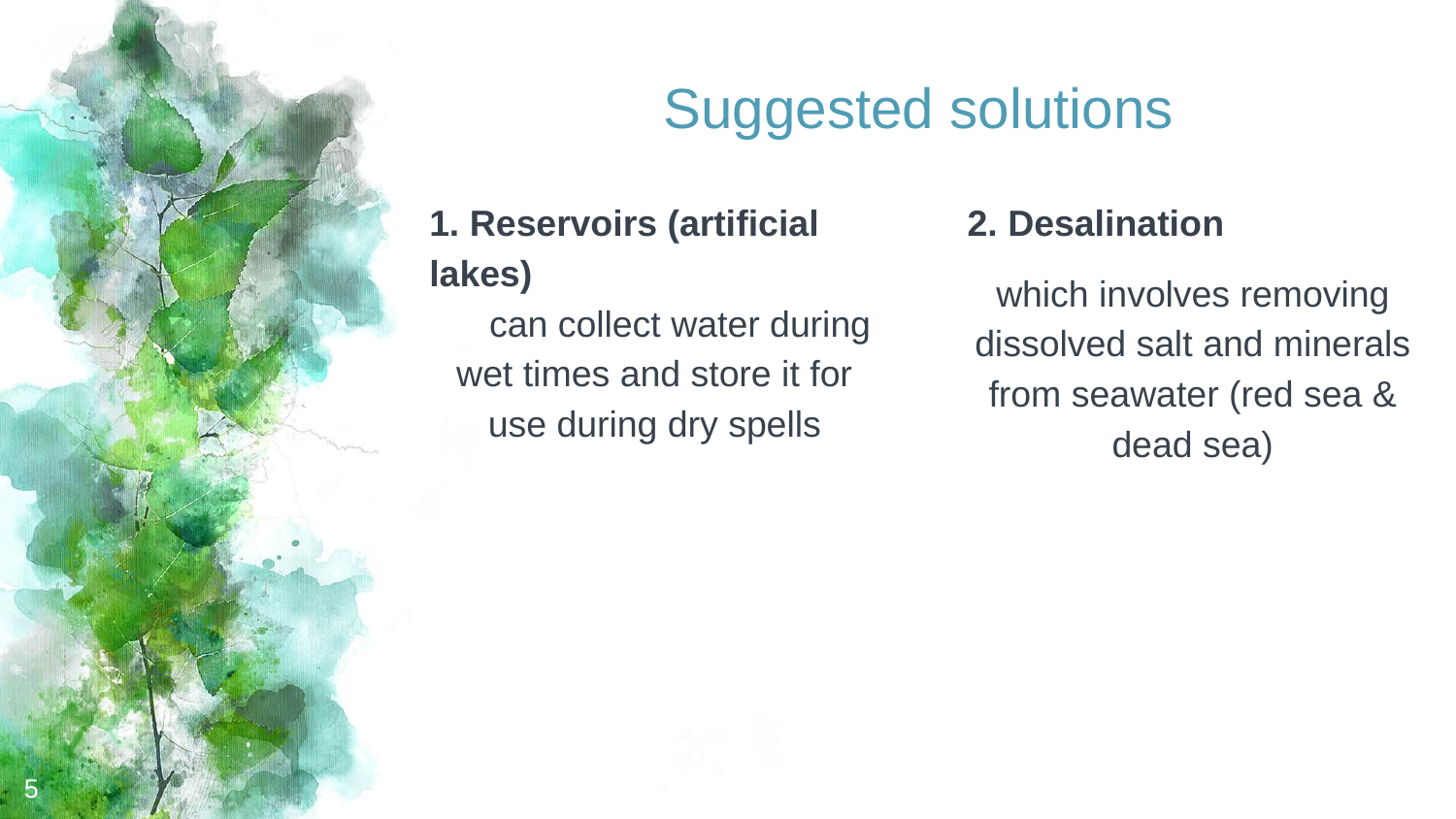

# Suggested solutions
1. Reservoirs (artificial      lakes)
     can collect water during wet times and store it for use during dry spells
2. Desalination
which involves removing dissolved salt and minerals from seawater (red sea & dead sea)
5